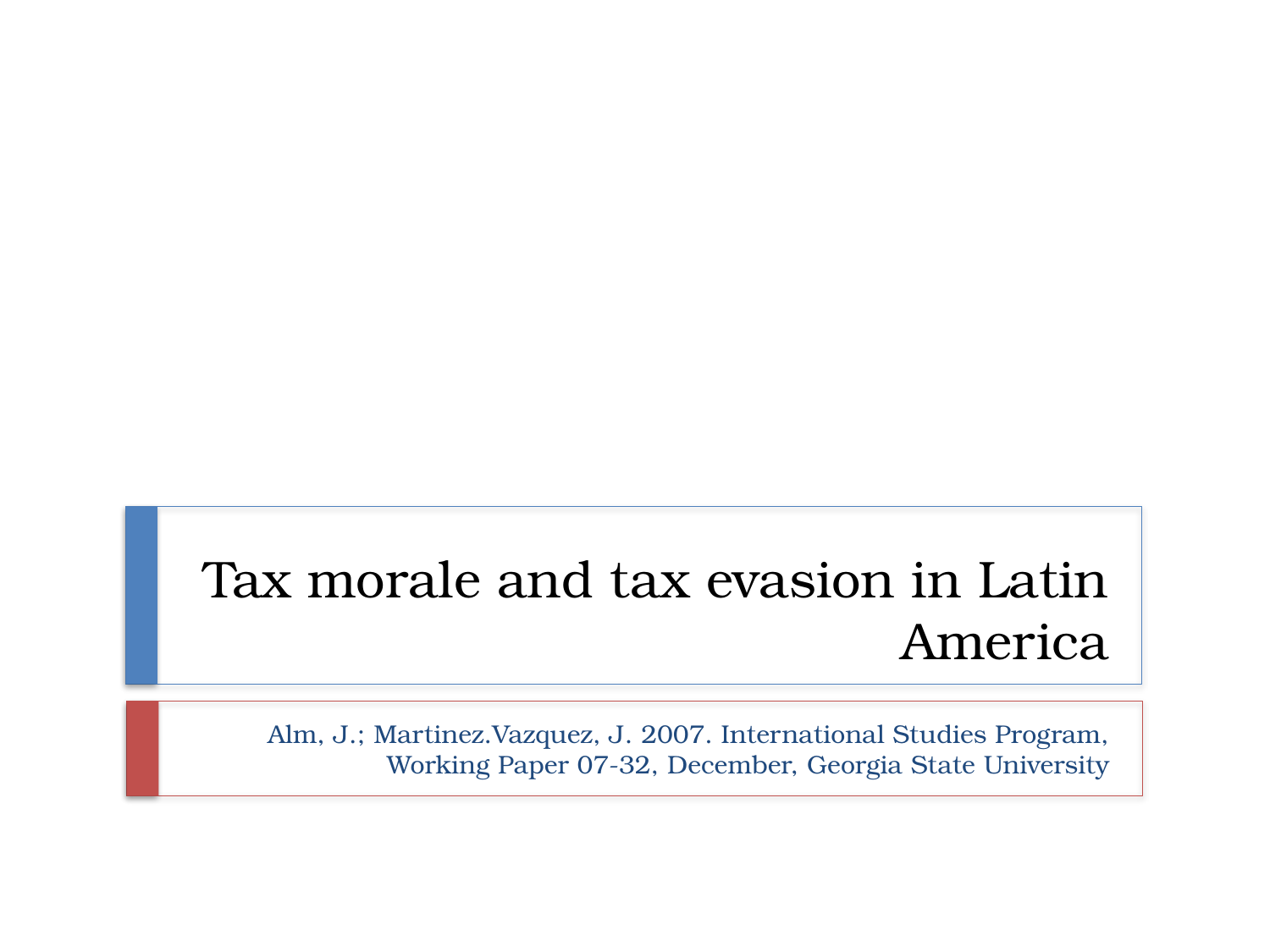

# Tax morale and tax evasion in Latin America
Alm, J.; Martinez.Vazquez, J. 2007. International Studies Program, Working Paper 07-32, December, Georgia State University